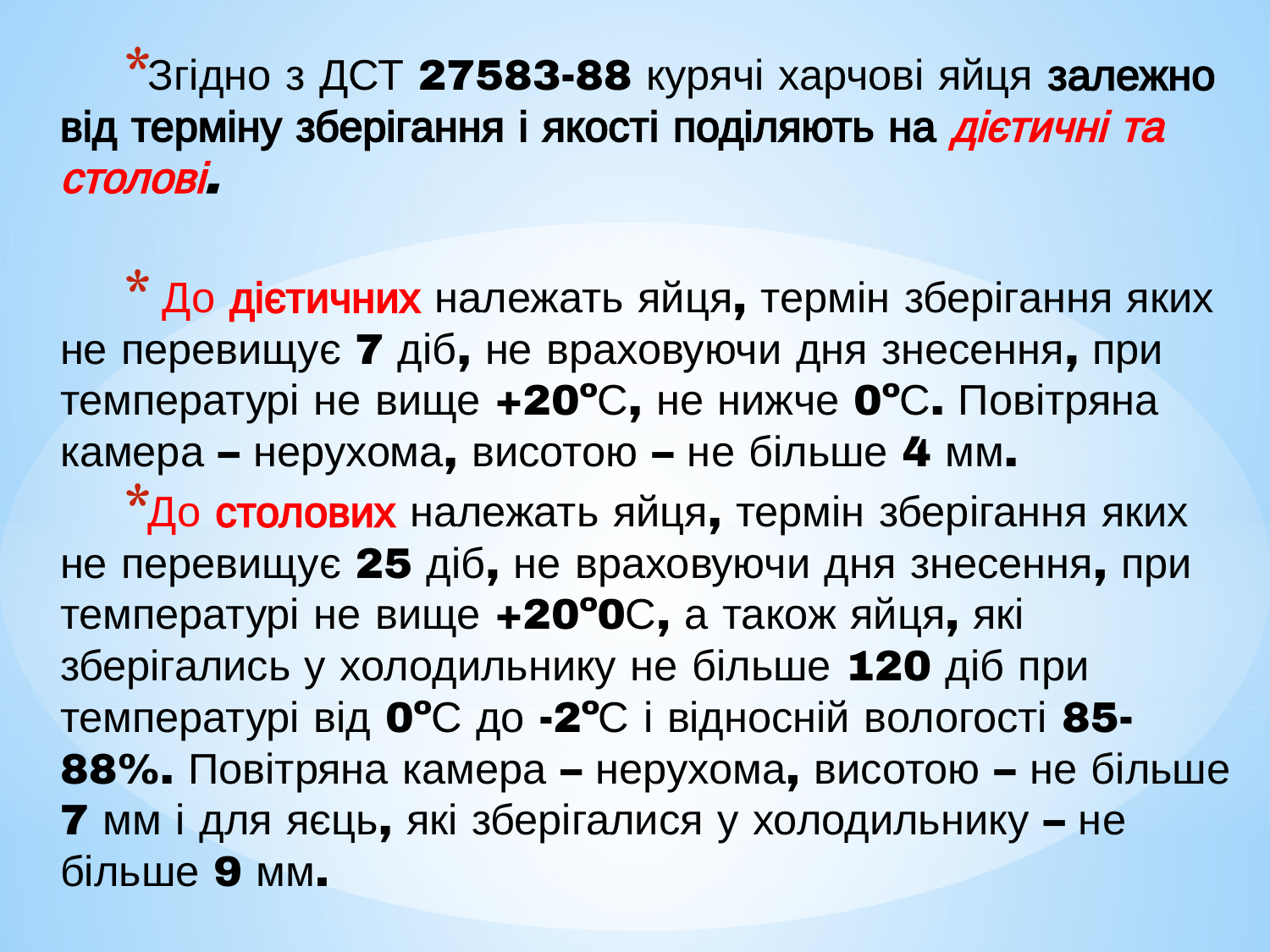

Згідно з ДСТ 27583-88 курячі харчові яйця залежно від терміну зберігання і якості поділяють на дієтичні та столові.

 До дієтичних належать яйця, термін зберігання яких не перевищує 7 діб, не враховуючи дня знесення, при температурі не вище +20ºС, не нижче 0ºС. Повітряна камера – нерухома, висотою – не більше 4 мм.
До столових належать яйця, термін зберігання яких не перевищує 25 діб, не враховуючи дня знесення, при температурі не вище +20º0С, а також яйця, які зберігались у холодильнику не більше 120 діб при температурі від 0ºС до -2ºС і відносній вологості 85-88%. Повітряна камера – нерухома, висотою – не більше 7 мм і для яєць, які зберігалися у холодильнику – не більше 9 мм.